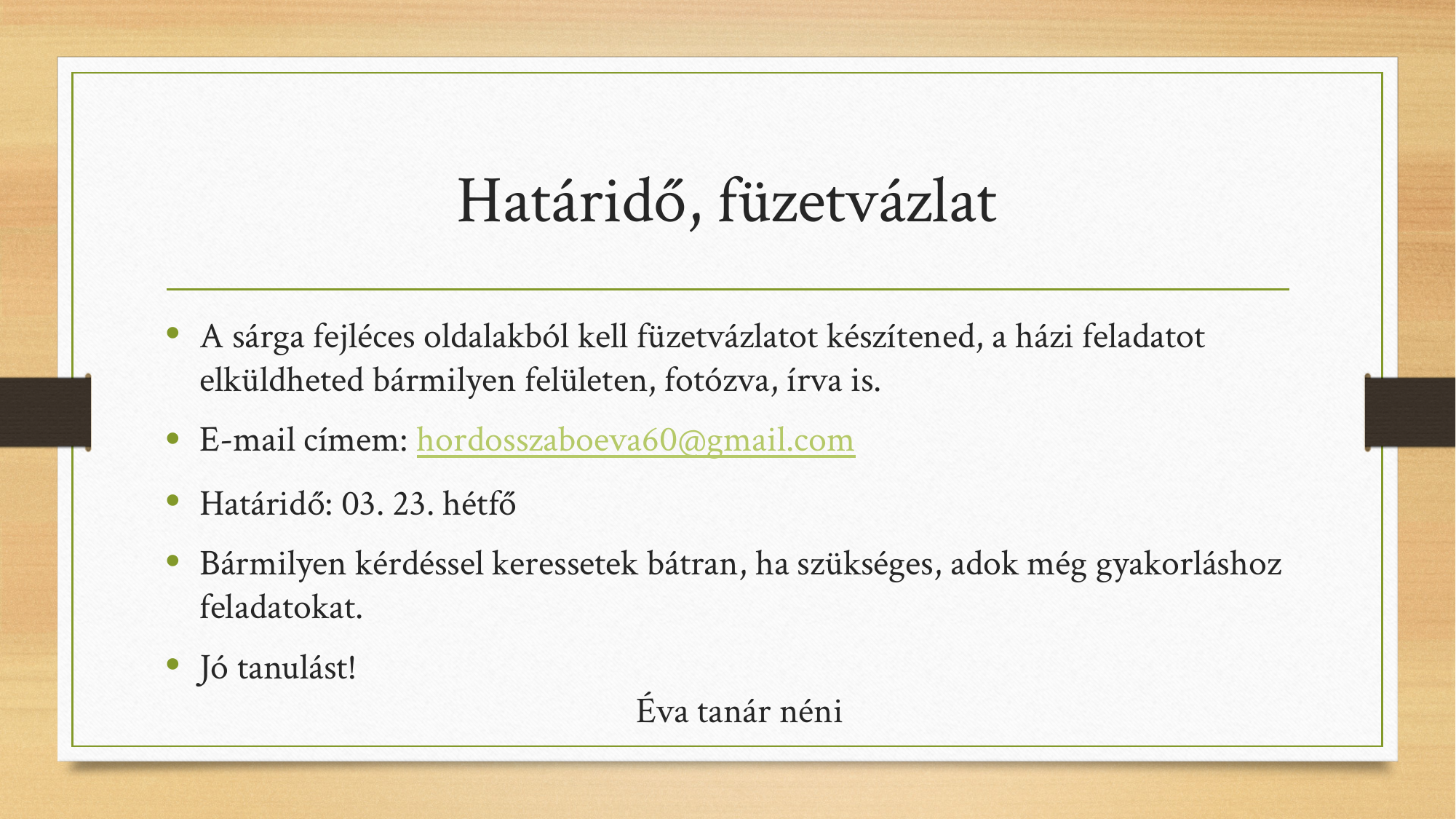

# Határidő, füzetvázlat
A sárga fejléces oldalakból kell füzetvázlatot készítened, a házi feladatot elküldheted bármilyen felületen, fotózva, írva is.
E-mail címem: hordosszaboeva60@gmail.com
Határidő: 03. 23. hétfő
Bármilyen kérdéssel keressetek bátran, ha szükséges, adok még gyakorláshoz feladatokat.
Jó tanulást! 												Éva tanár néni